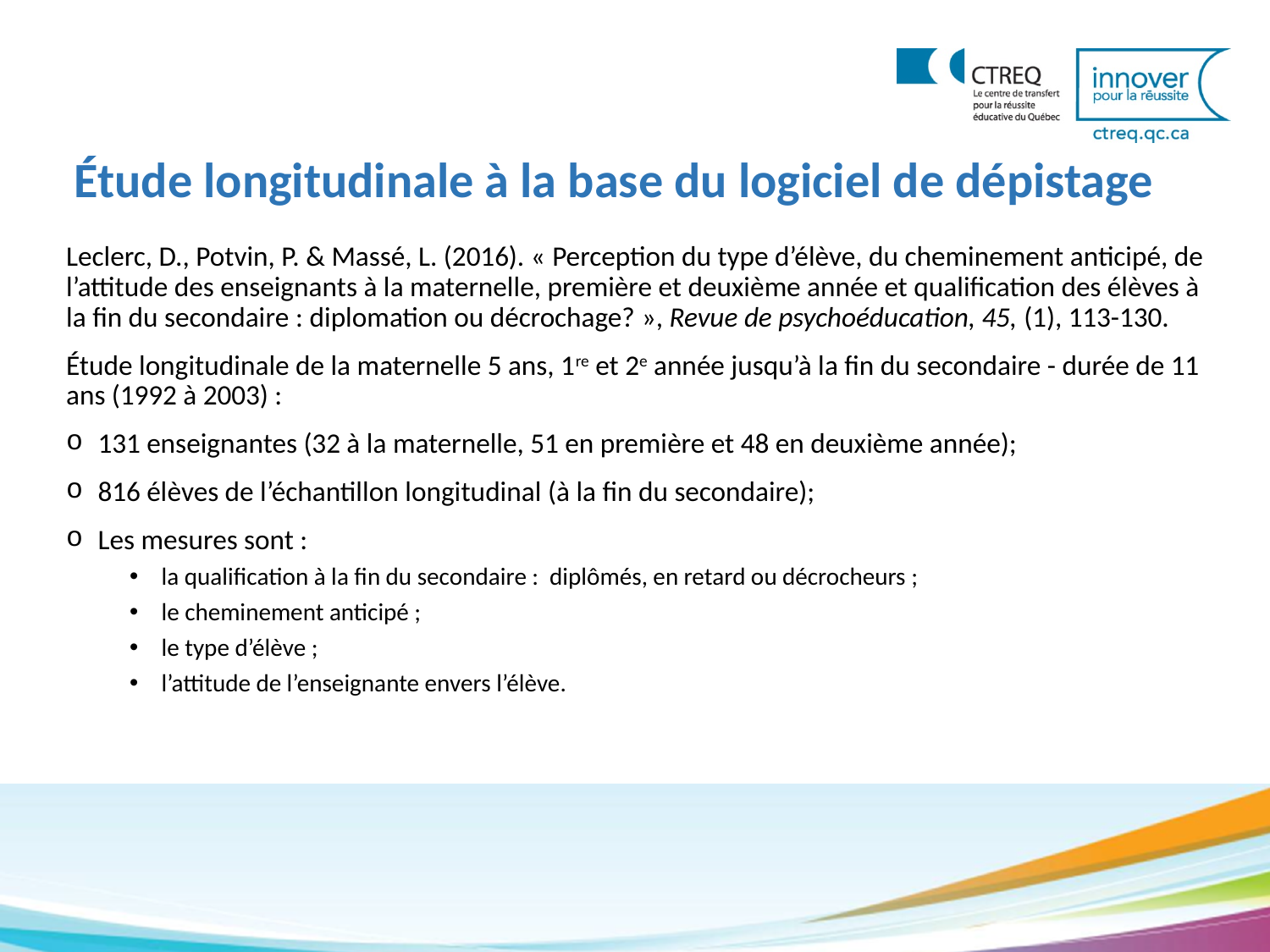

Étude longitudinale à la base du logiciel de dépistage

Leclerc, D., Potvin, P. & Massé, L. (2016). « Perception du type d’élève, du cheminement anticipé, de l’attitude des enseignants à la maternelle, première et deuxième année et qualification des élèves à la fin du secondaire : diplomation ou décrochage? », Revue de psychoéducation, 45, (1), 113-130.
Étude longitudinale de la maternelle 5 ans, 1re et 2e année jusqu’à la fin du secondaire - durée de 11 ans (1992 à 2003) :
131 enseignantes (32 à la maternelle, 51 en première et 48 en deuxième année);
816 élèves de l’échantillon longitudinal (à la fin du secondaire);
Les mesures sont :
la qualification à la fin du secondaire :  diplômés, en retard ou décrocheurs ;
le cheminement anticipé ;
le type d’élève ;
l’attitude de l’enseignante envers l’élève.